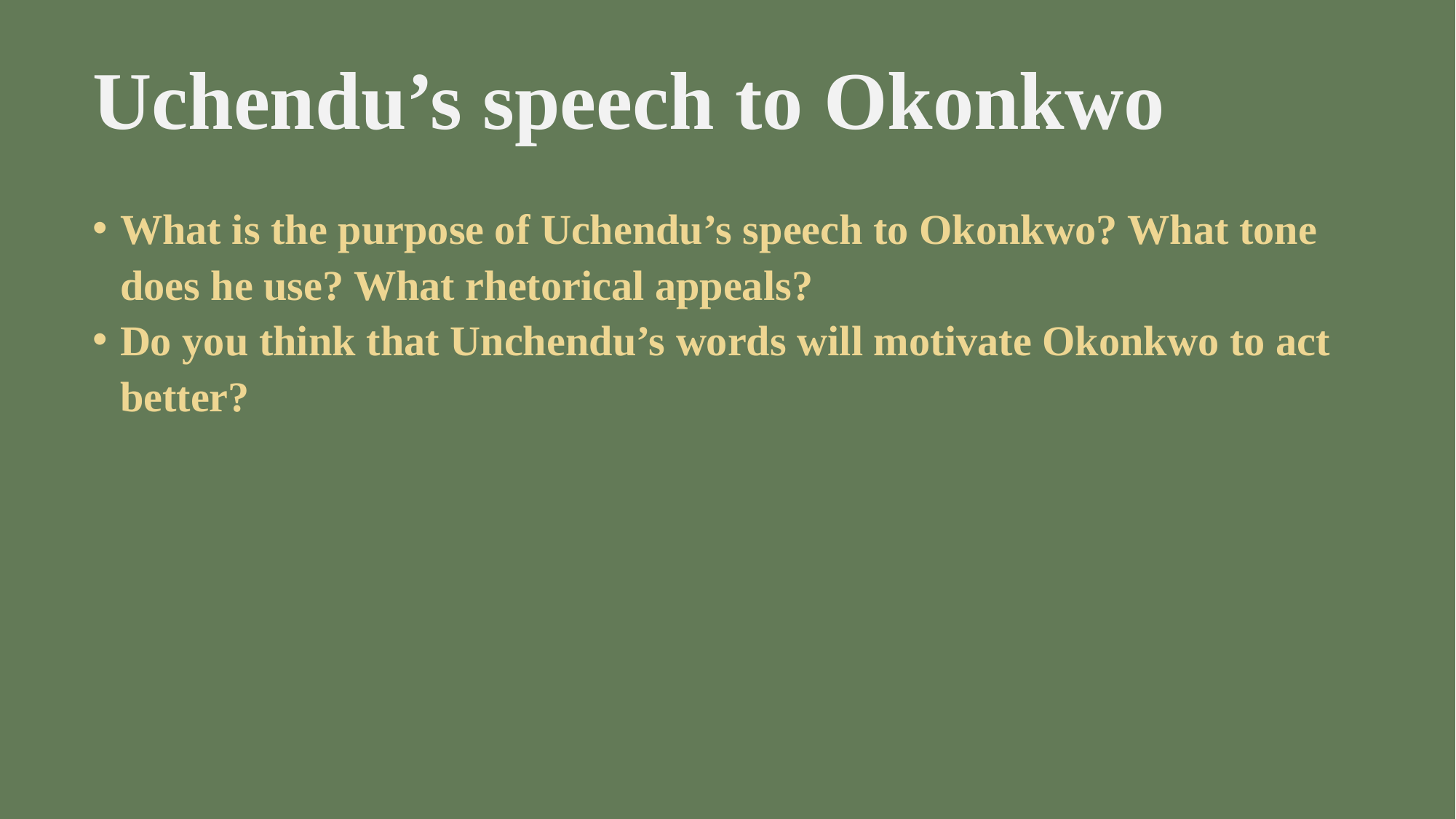

# Uchendu’s speech to Okonkwo
What is the purpose of Uchendu’s speech to Okonkwo? What tone does he use? What rhetorical appeals?
Do you think that Unchendu’s words will motivate Okonkwo to act better?